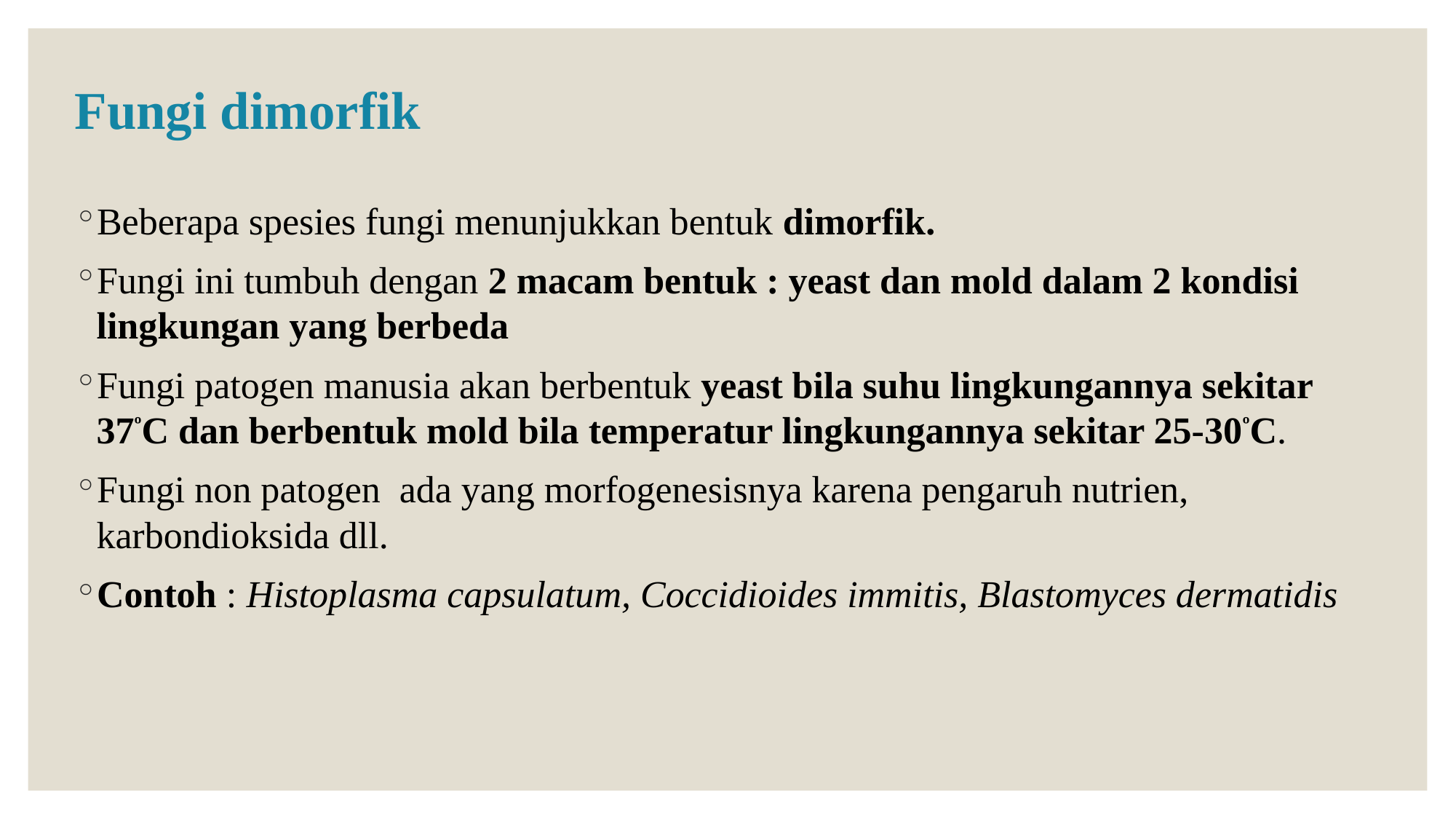

# Fungi dimorfik
Beberapa spesies fungi menunjukkan bentuk dimorfik.
Fungi ini tumbuh dengan 2 macam bentuk : yeast dan mold dalam 2 kondisi lingkungan yang berbeda
Fungi patogen manusia akan berbentuk yeast bila suhu lingkungannya sekitar 37ºC dan berbentuk mold bila temperatur lingkungannya sekitar 25-30ºC.
Fungi non patogen  ada yang morfogenesisnya karena pengaruh nutrien, karbondioksida dll.
Contoh : Histoplasma capsulatum, Coccidioides immitis, Blastomyces dermatidis